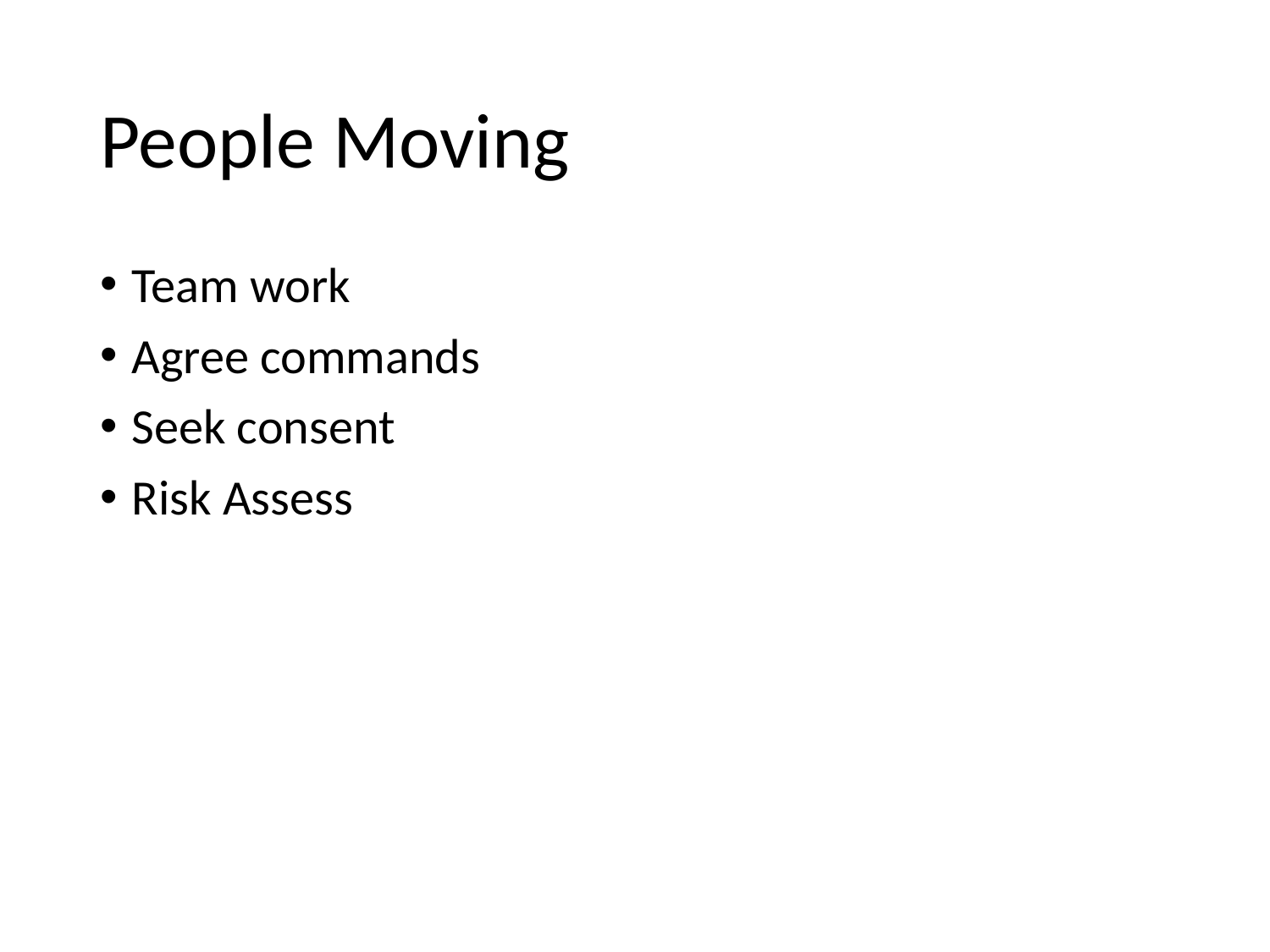

# People Moving
Team work
Agree commands
Seek consent
Risk Assess